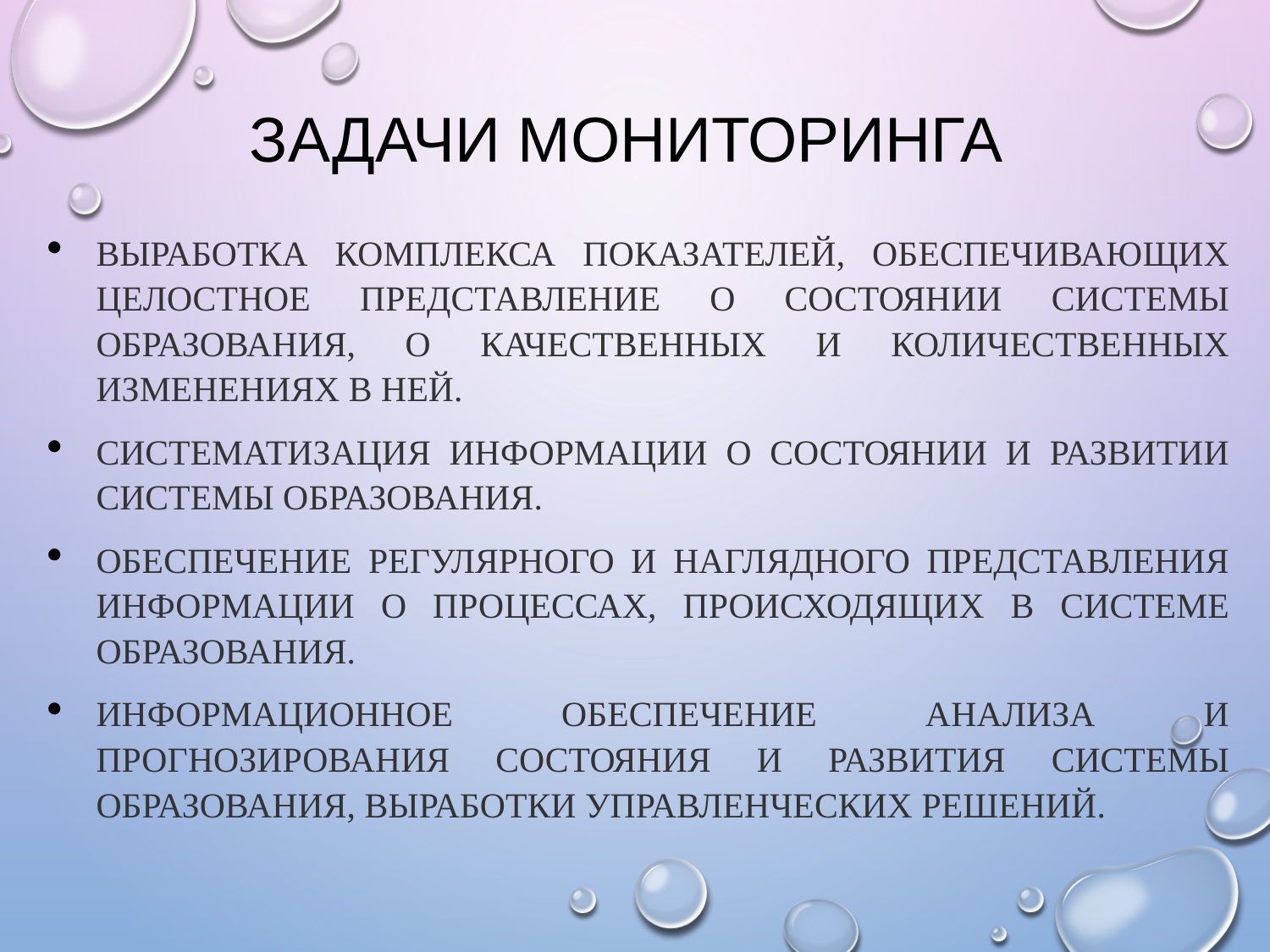

# Задачи мониторинга
Выработка комплекса показателей, обеспечивающих целостное представление о состоянии системы образования, о качественных и количественных изменениях в ней.
Систематизация информации о состоянии и развитии системы образования.
Обеспечение регулярного и наглядного представления информации о процессах, происходящих в системе образования.
Информационное обеспечение анализа и прогнозирования состояния и развития системы образования, выработки управленческих решений.